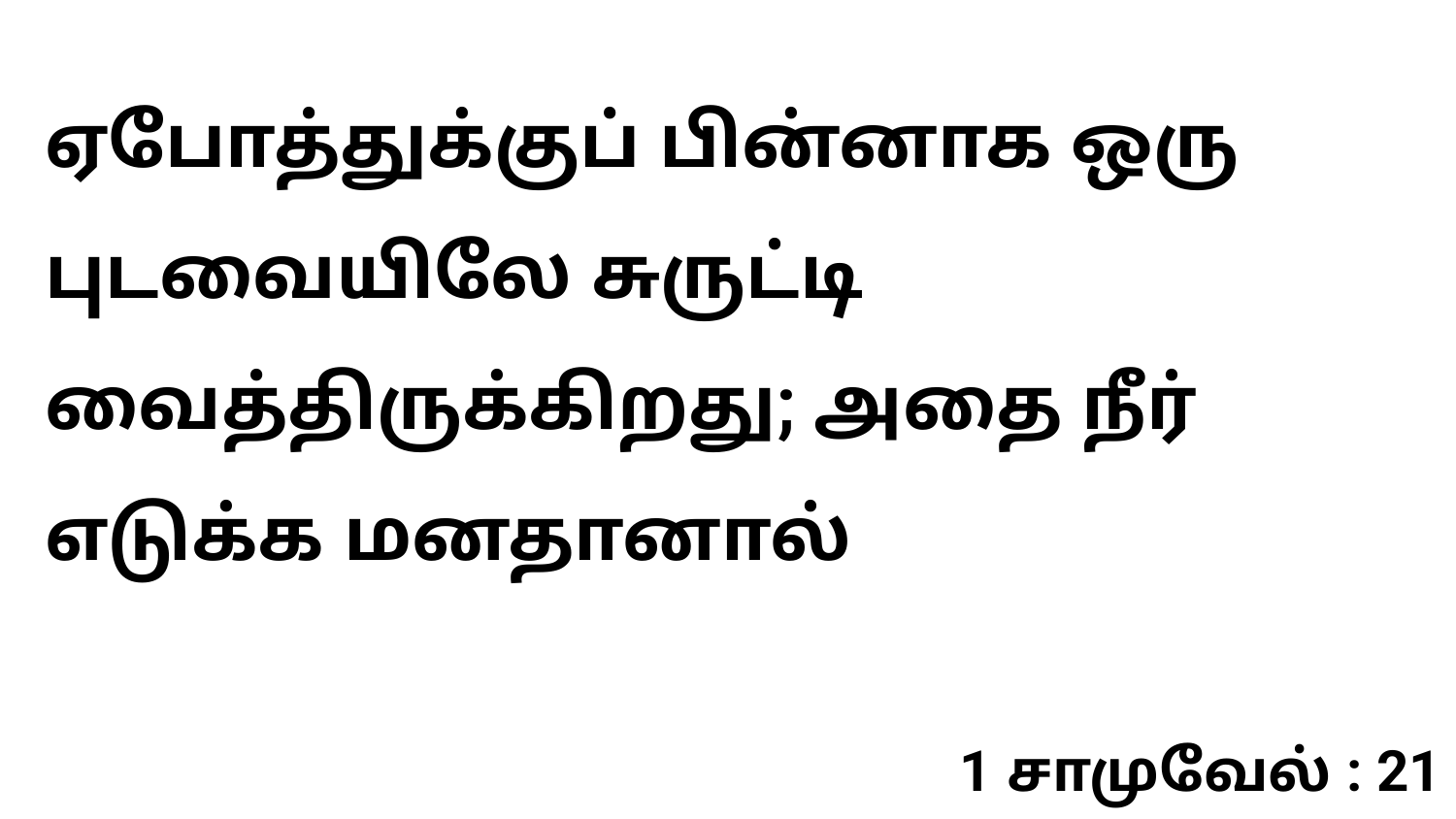

ஏபோத்துக்குப் பின்னாக ஒரு புடவையிலே சுருட்டி வைத்திருக்கிறது; அதை நீர் எடுக்க மனதானால்
1 சாமுவேல் : 21